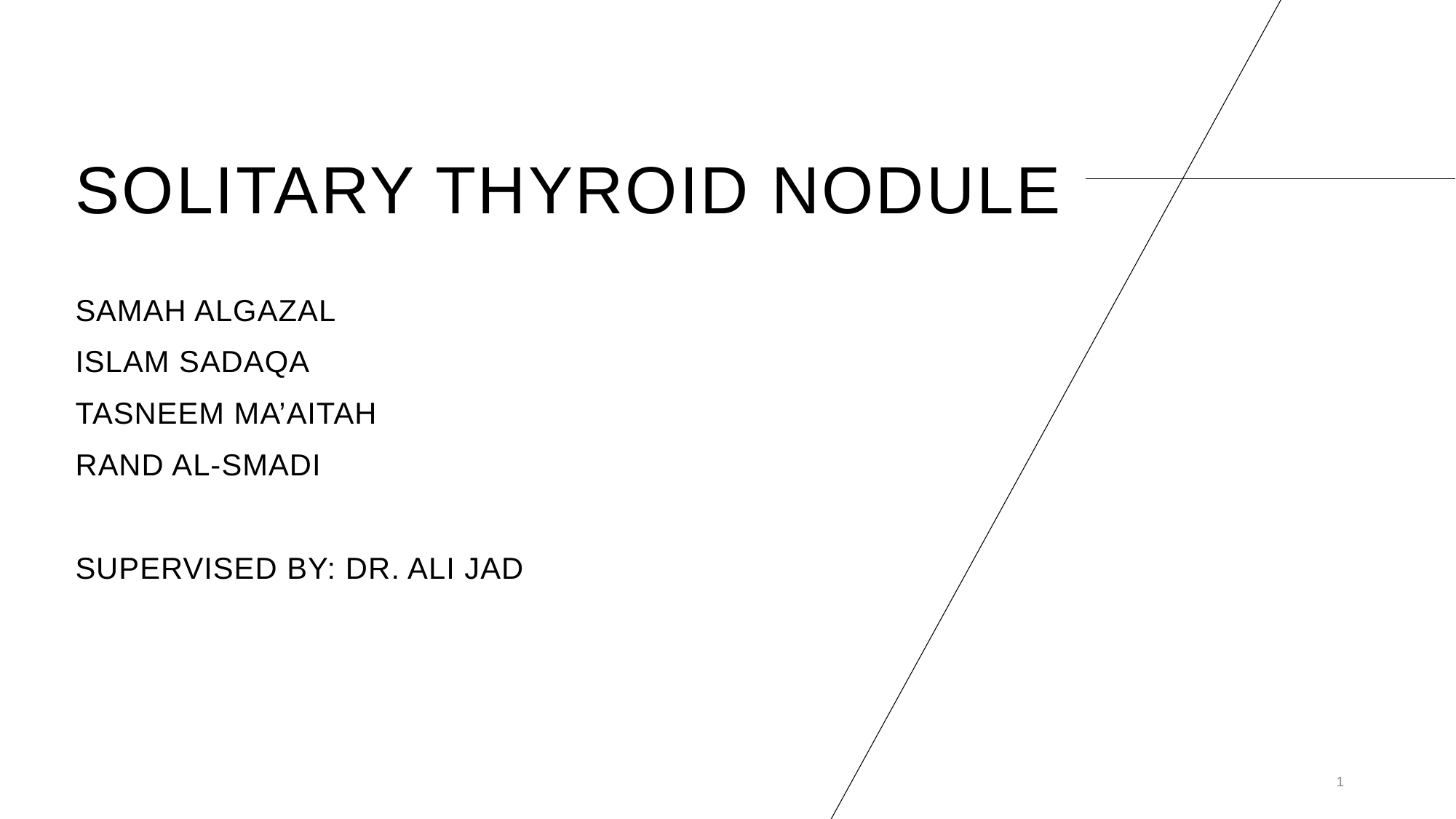

# Solitary thyroid nodule
SAMAH ALGAZAL
ISLAM SADAQA
TASNEEM MA’AITAH
RAND AL-SMADI

SUPERVISED BY: DR. ALI JAD
1